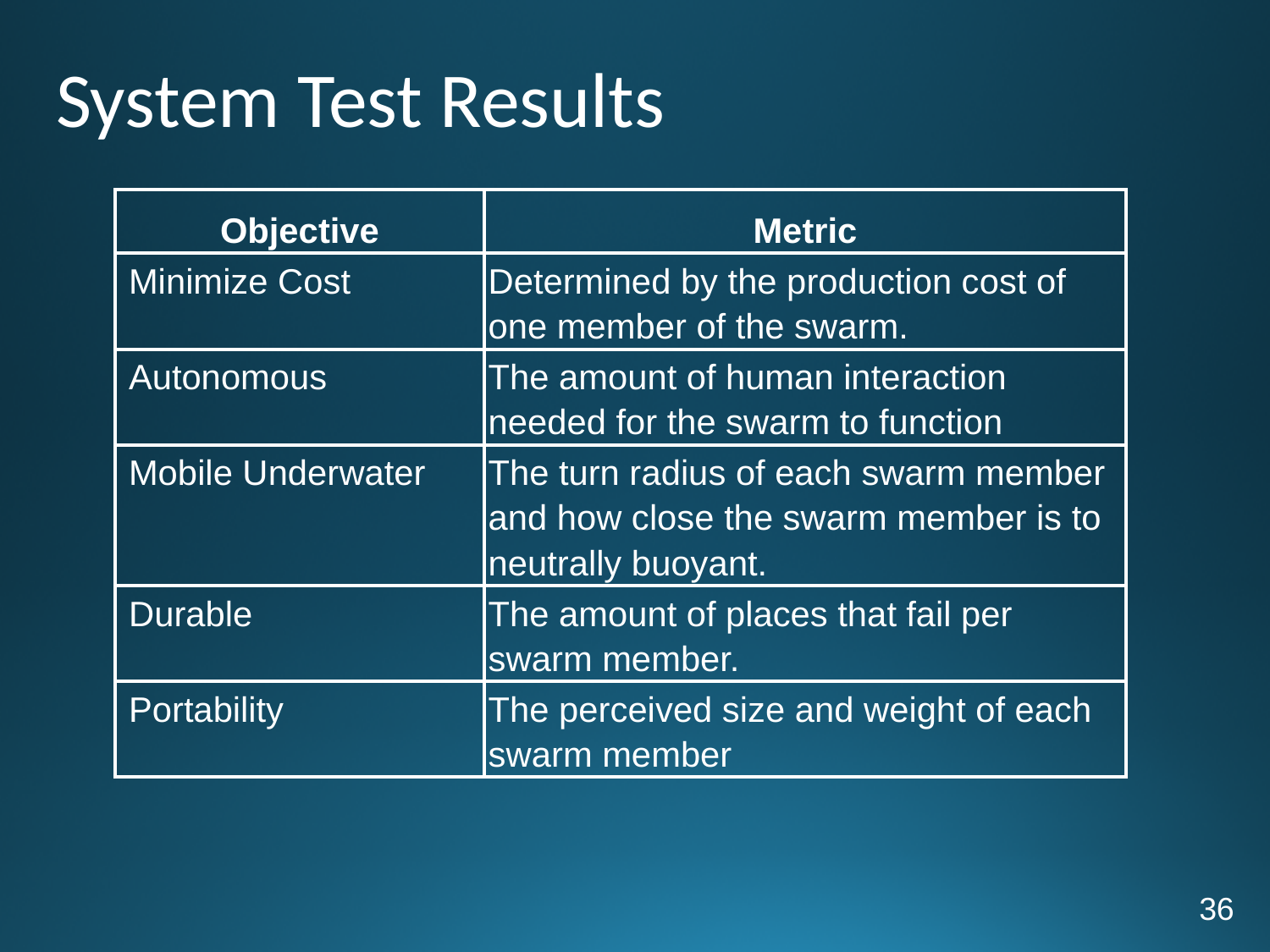

# System Test Results
| Objective | Metric |
| --- | --- |
| Minimize Cost | Determined by the production cost of one member of the swarm. |
| Autonomous | The amount of human interaction needed for the swarm to function |
| Mobile Underwater | The turn radius of each swarm member and how close the swarm member is to neutrally buoyant. |
| Durable | The amount of places that fail per swarm member. |
| Portability | The perceived size and weight of each swarm member |
36